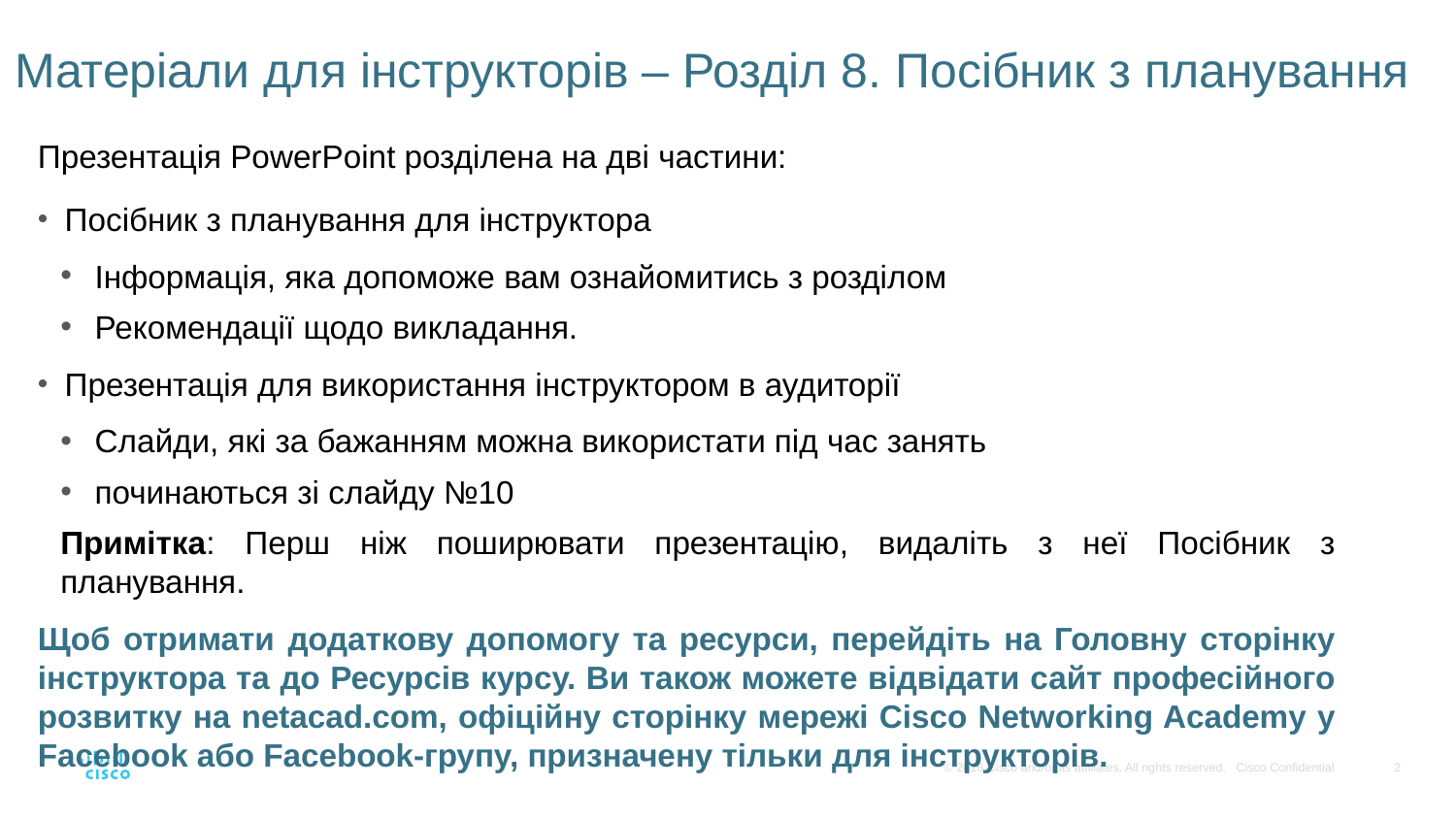

# Матеріали для інструкторів – Розділ 8. Посібник з планування
Презентація PowerPoint розділена на дві частини:
Посібник з планування для інструктора
Інформація, яка допоможе вам ознайомитись з розділом
Рекомендації щодо викладання.
Презентація для використання інструктором в аудиторії
Слайди, які за бажанням можна використати під час занять
починаються зі слайду №10
Примітка: Перш ніж поширювати презентацію, видаліть з неї Посібник з планування.
Щоб отримати додаткову допомогу та ресурси, перейдіть на Головну сторінку інструктора та до Ресурсів курсу. Ви також можете відвідати сайт професійного розвитку на netacad.com, офіційну сторінку мережі Cisco Networking Academy у Facebook або Facebook-групу, призначену тільки для інструкторів.